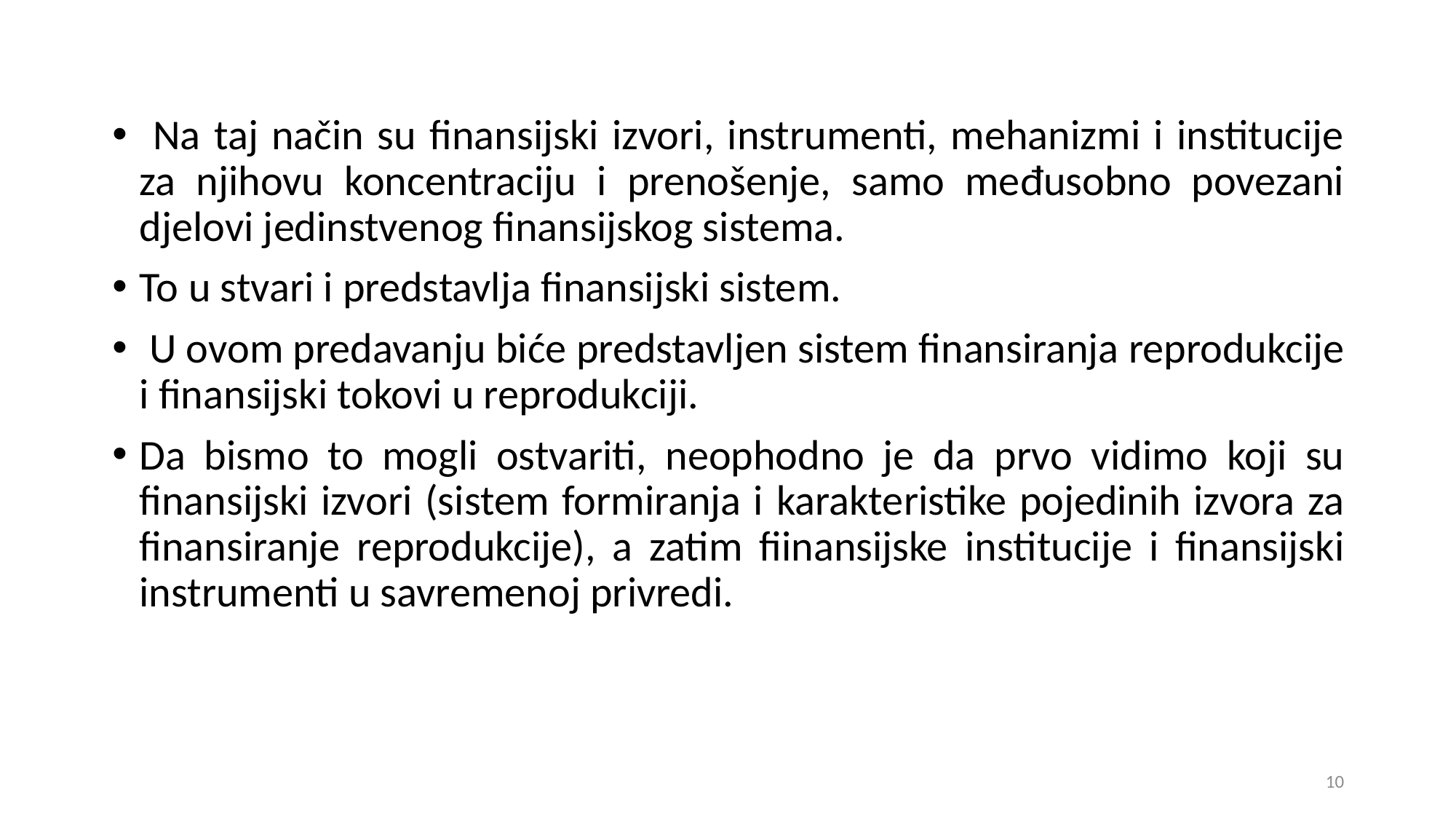

Na taj način su finansijski izvori, instrumenti, mehanizmi i institucije za njihovu koncentraciju i prenošenje, samo međusobno povezani djelovi jedinstvenog finansijskog sistema.
To u stvari i predstavlja finansijski sistem.
 U ovom predavanju biće predstavljen sistem finansiranja reprodukcije i finansijski tokovi u reprodukciji.
Da bismo to mogli ostvariti, neophodno je da prvo vidimo koji su finansijski izvori (sistem formiranja i karakteristike pojedinih izvora za finansiranje reprodukcije), a zatim fiinansijske institucije i finansijski instrumenti u savremenoj privredi.
10